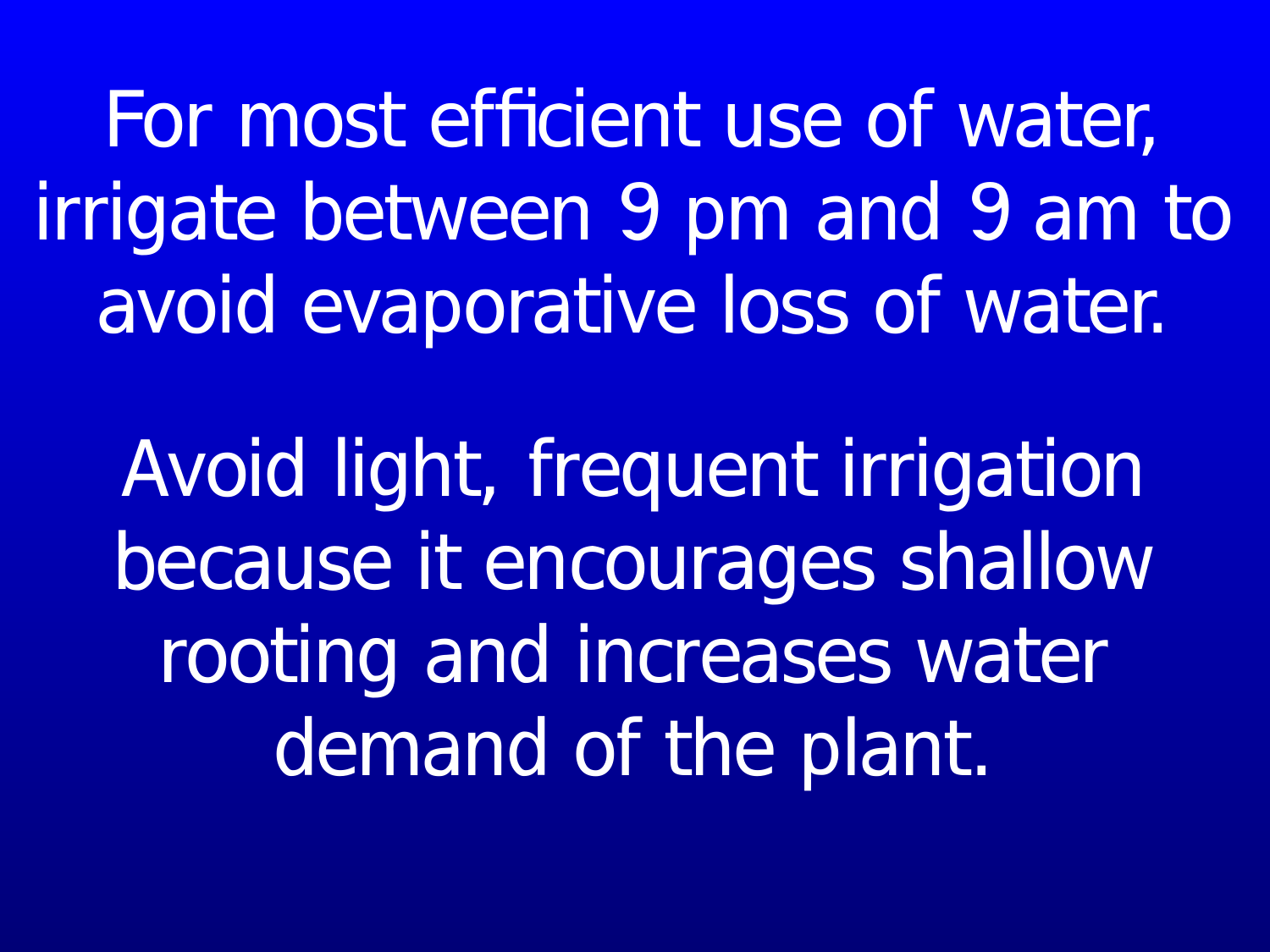

For most efficient use of water, irrigate between 9 pm and 9 am to avoid evaporative loss of water.
Avoid light, frequent irrigation because it encourages shallow rooting and increases water demand of the plant.